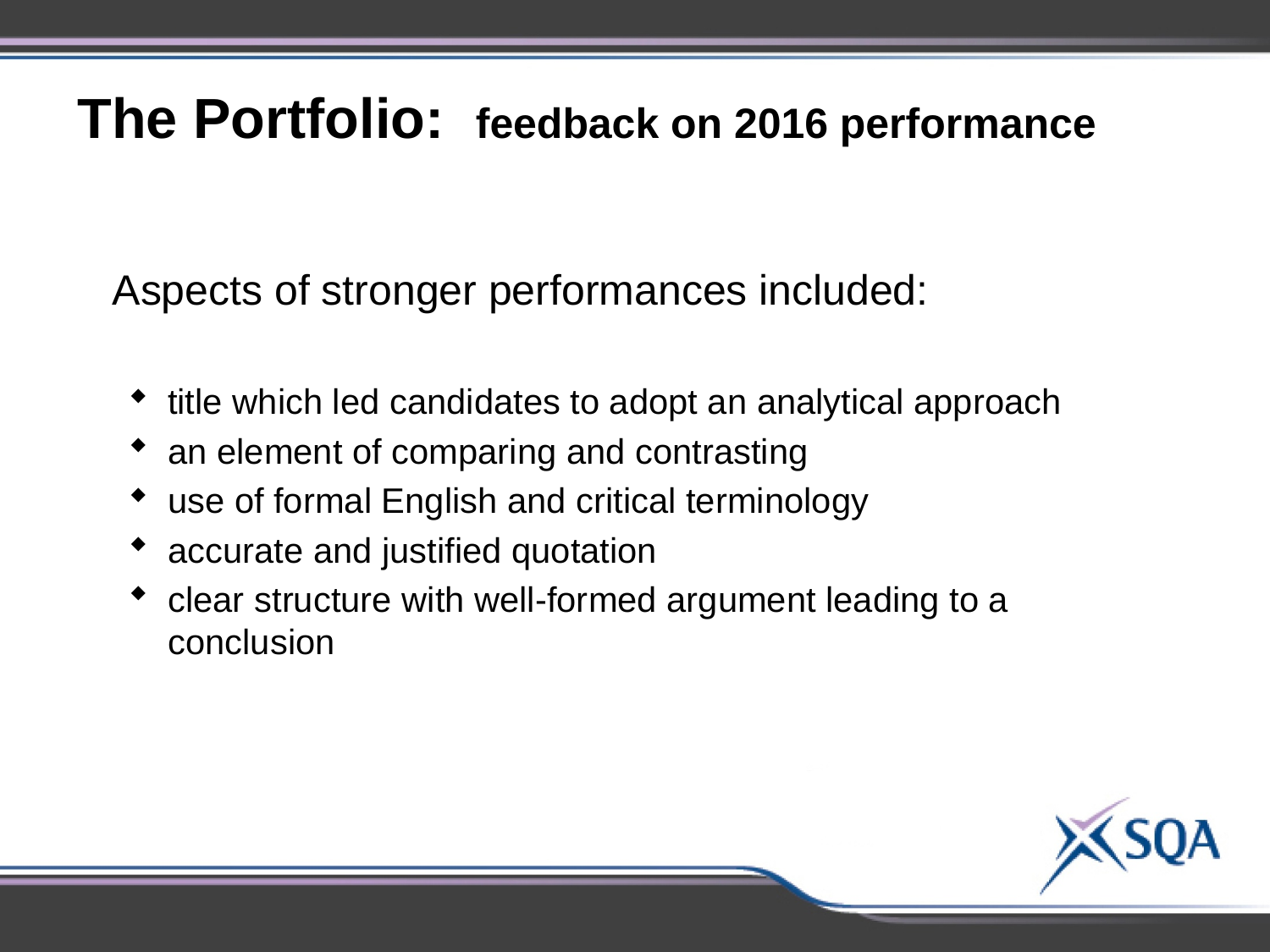

The Portfolio:  feedback on 2016 performance
Aspects of stronger performances included:

title which led candidates to adopt an analytical approach
an element of comparing and contrasting
use of formal English and critical terminology
accurate and justified quotation
clear structure with well-formed argument leading to a conclusion